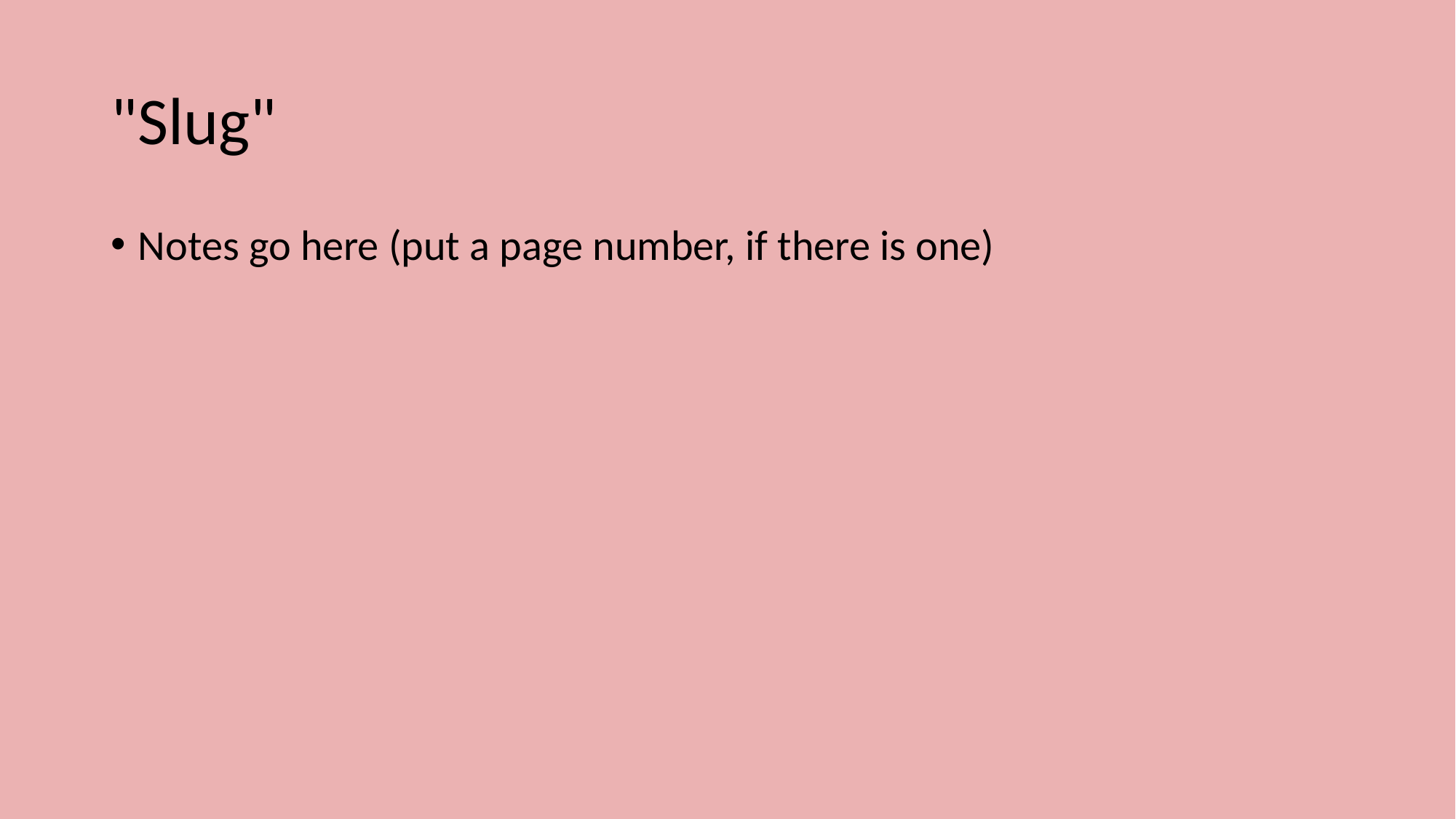

# "Slug"
Notes go here (put a page number, if there is one)